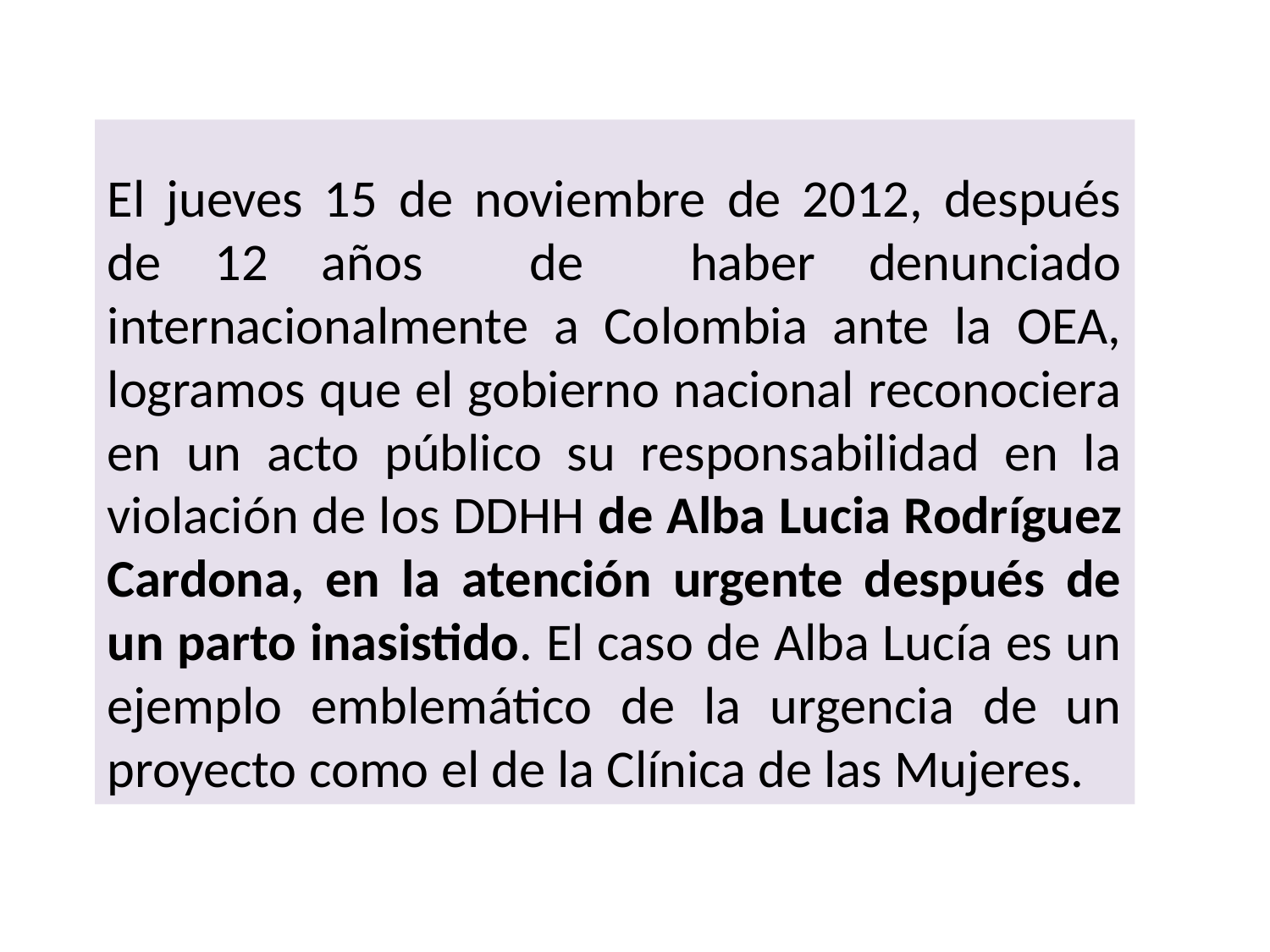

El jueves 15 de noviembre de 2012, después de 12 años  de  haber denunciado internacionalmente a Colombia ante la OEA, logramos que el gobierno nacional reconociera en un acto público su responsabilidad en la violación de los DDHH de Alba Lucia Rodríguez Cardona, en la atención urgente después de un parto inasistido. El caso de Alba Lucía es un ejemplo emblemático de la urgencia de un proyecto como el de la Clínica de las Mujeres.